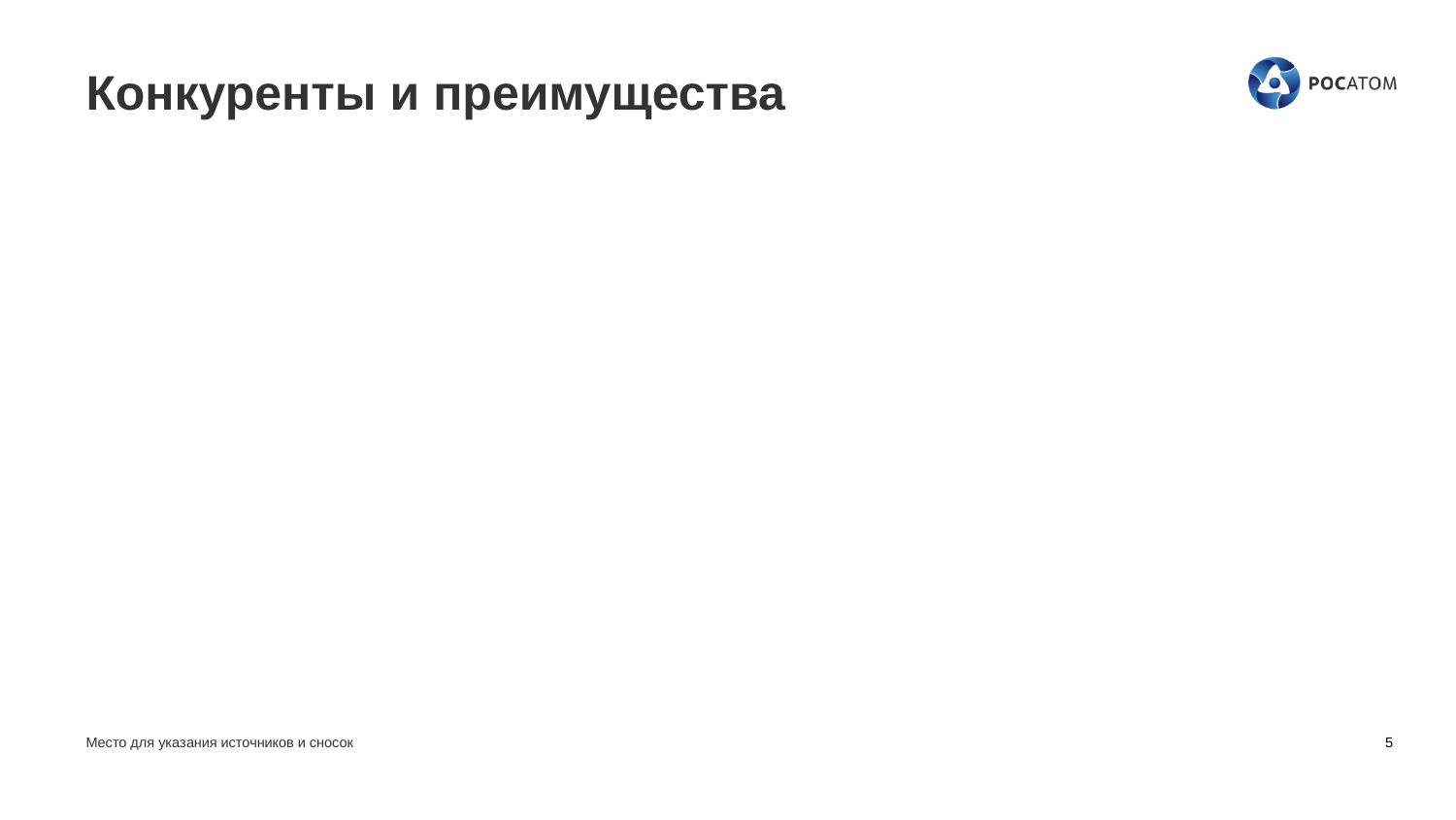

# Конкуренты и преимущества
Место для указания источников и сносок